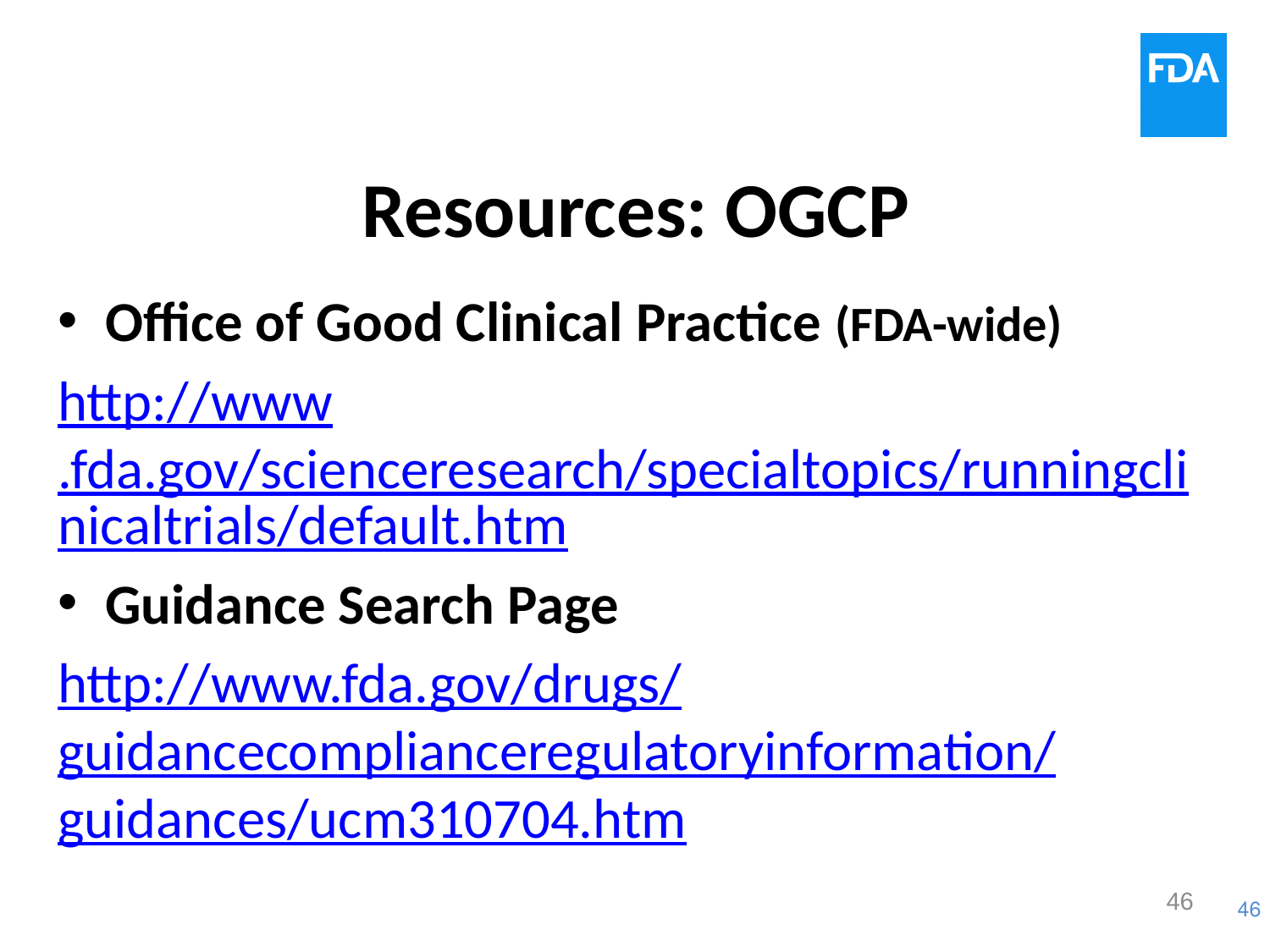

# Resources: OGCP
Office of Good Clinical Practice (FDA-wide)
http://www.fda.gov/scienceresearch/specialtopics/runningclinicaltrials/default.htm
Guidance Search Page
http://www.fda.gov/drugs/guidancecomplianceregulatoryinformation/guidances/ucm310704.htm

46